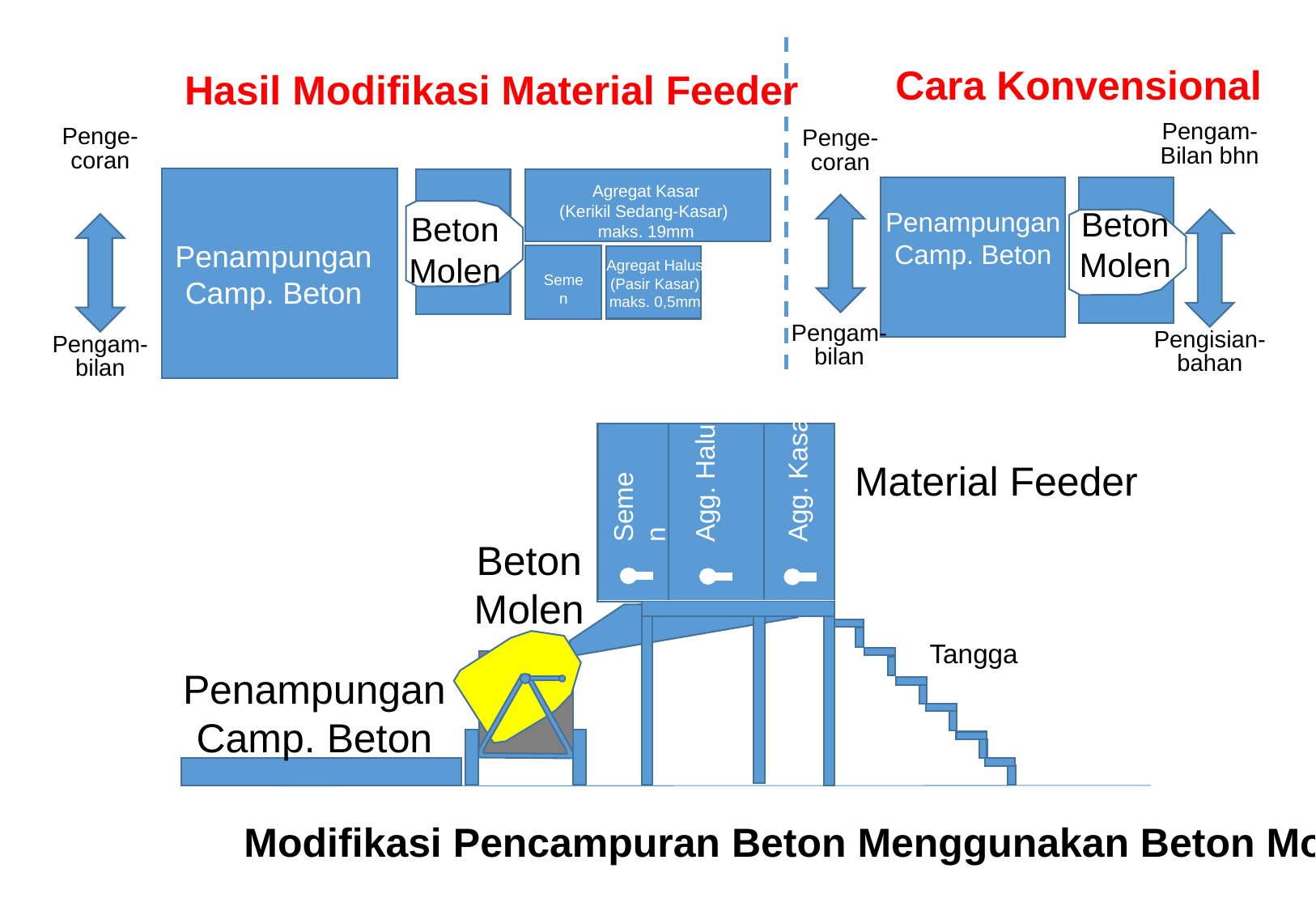

Cara Konvensional
Hasil Modifikasi Material Feeder
Pengam-
Bilan bhn
Penge-
coran
Penge-
coran

Agregat Kasar
(Kerikil Sedang-Kasar)
maks. 19mm

Beton
Molen
Penampungan
Camp. Beton

Agregat Halus
(Pasir Kasar)
maks. 0,5mm
Semen

Agg. Halus
Agg. Kasar
Material Feeder
Semen

Beton
Molen

Penampungan
Camp. Beton

Beton
Molen
Penampungan
Camp. Beton

Pengam-
bilan
Pengisian-
bahan
Pengam-
bilan

Tangga
Modifikasi Pencampuran Beton Menggunakan Beton Molen